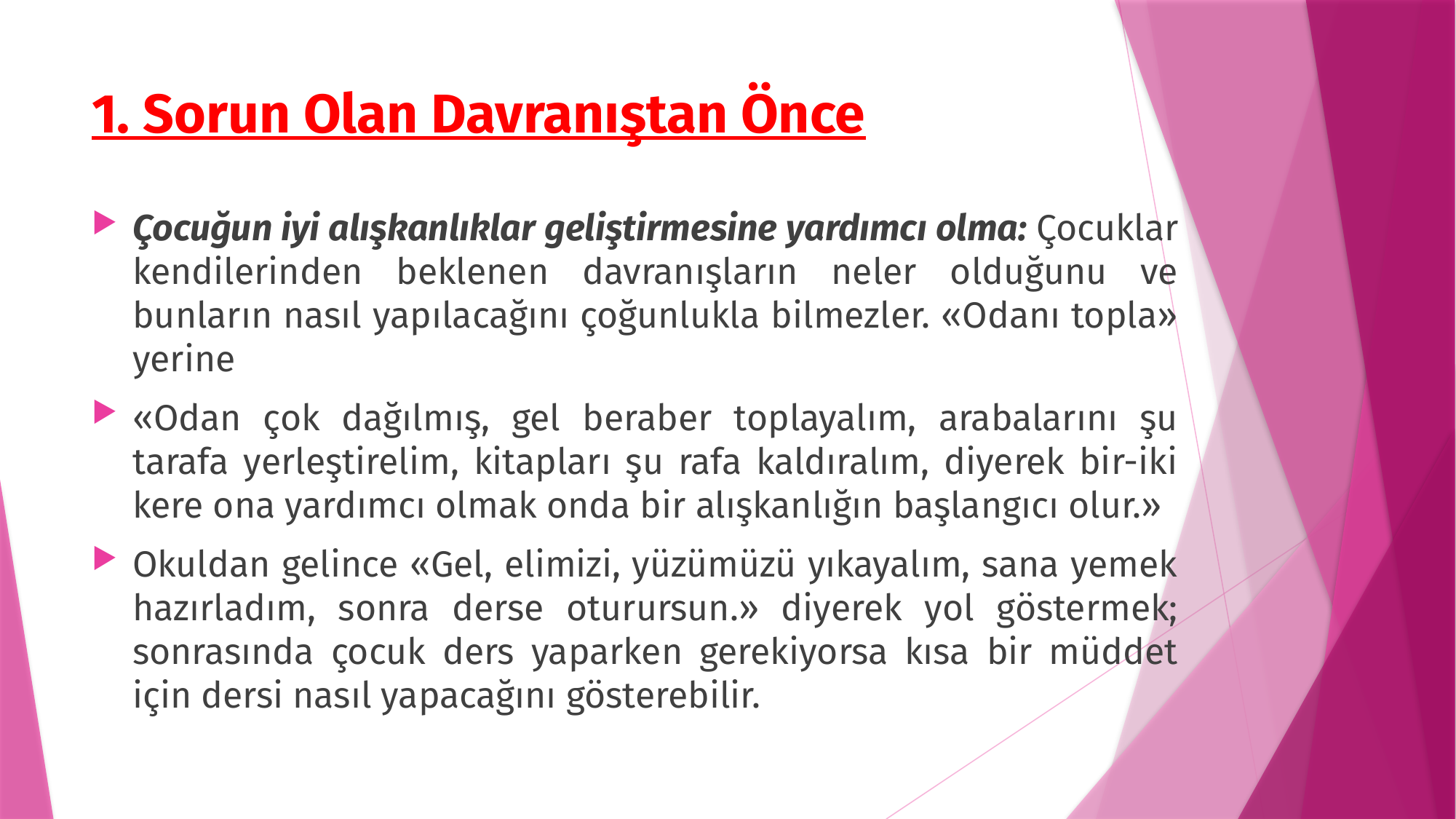

# 1. Sorun Olan Davranıştan Önce
Çocuğun iyi alışkanlıklar geliştirmesine yardımcı olma: Çocuklar kendilerinden beklenen davranışların neler olduğunu ve bunların nasıl yapılacağını çoğunlukla bilmezler. «Odanı topla» yerine
«Odan çok dağılmış, gel beraber toplayalım, arabalarını şu tarafa yerleştirelim, kitapları şu rafa kaldıralım, diyerek bir-iki kere ona yardımcı olmak onda bir alışkanlığın başlangıcı olur.»
Okuldan gelince «Gel, elimizi, yüzümüzü yıkayalım, sana yemek hazırladım, sonra derse oturursun.» diyerek yol göstermek; sonrasında çocuk ders yaparken gerekiyorsa kısa bir müddet için dersi nasıl yapacağını gösterebilir.